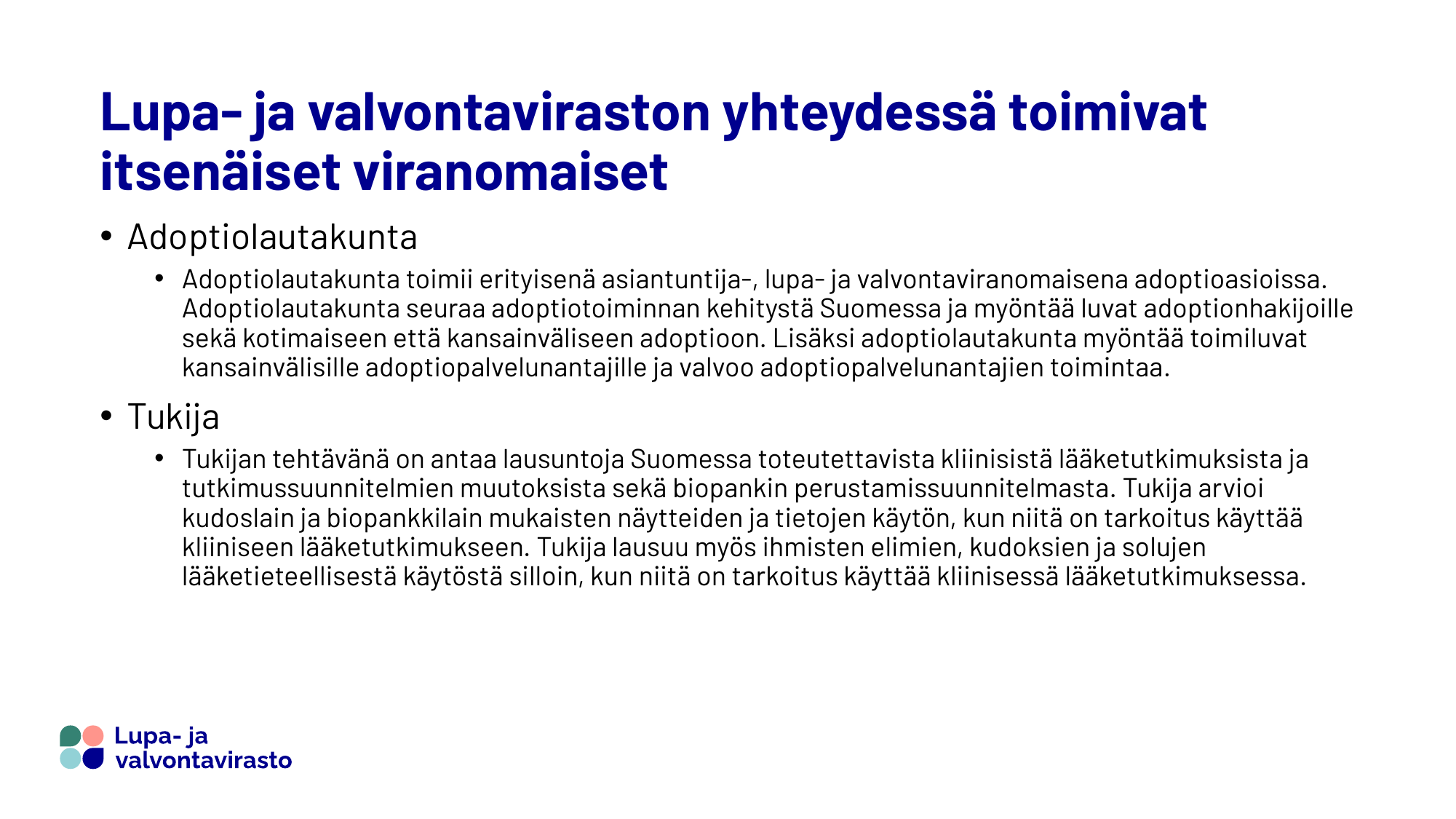

# Lupa- ja valvontaviraston yhteydessä toimivat itsenäiset viranomaiset
Adoptiolautakunta
Adoptiolautakunta toimii erityisenä asiantuntija-, lupa- ja valvontaviranomaisena adoptioasioissa. Adoptiolautakunta seuraa adoptiotoiminnan kehitystä Suomessa ja myöntää luvat adoptionhakijoille sekä kotimaiseen että kansainväliseen adoptioon. Lisäksi adoptiolautakunta myöntää toimiluvat kansainvälisille adoptiopalvelunantajille ja valvoo adoptiopalvelunantajien toimintaa.
Tukija
Tukijan tehtävänä on antaa lausuntoja Suomessa toteutettavista kliinisistä lääketutkimuksista ja tutkimussuunnitelmien muutoksista sekä biopankin perustamissuunnitelmasta. Tukija arvioi kudoslain ja biopankkilain mukaisten näytteiden ja tietojen käytön, kun niitä on tarkoitus käyttää kliiniseen lääketutkimukseen. Tukija lausuu myös ihmisten elimien, kudoksien ja solujen lääketieteellisestä käytöstä silloin, kun niitä on tarkoitus käyttää kliinisessä lääketutkimuksessa.